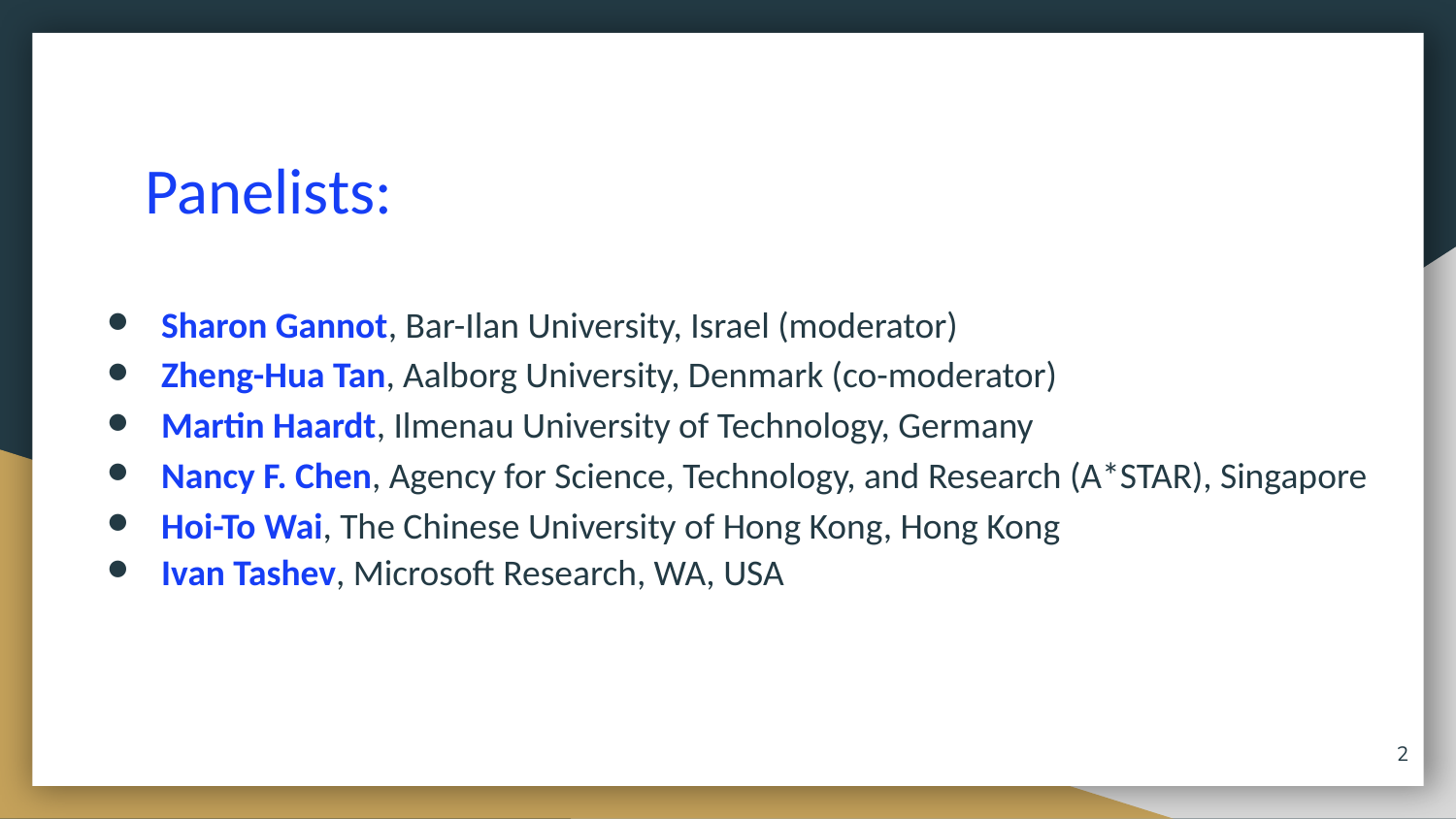

# Panelists:
Sharon Gannot, Bar-Ilan University, Israel (moderator)
Zheng-Hua Tan, Aalborg University, Denmark (co-moderator)
Martin Haardt, Ilmenau University of Technology, Germany
Nancy F. Chen, Agency for Science, Technology, and Research (A*STAR), Singapore
Hoi-To Wai, The Chinese University of Hong Kong, Hong Kong
Ivan Tashev, Microsoft Research, WA, USA
2